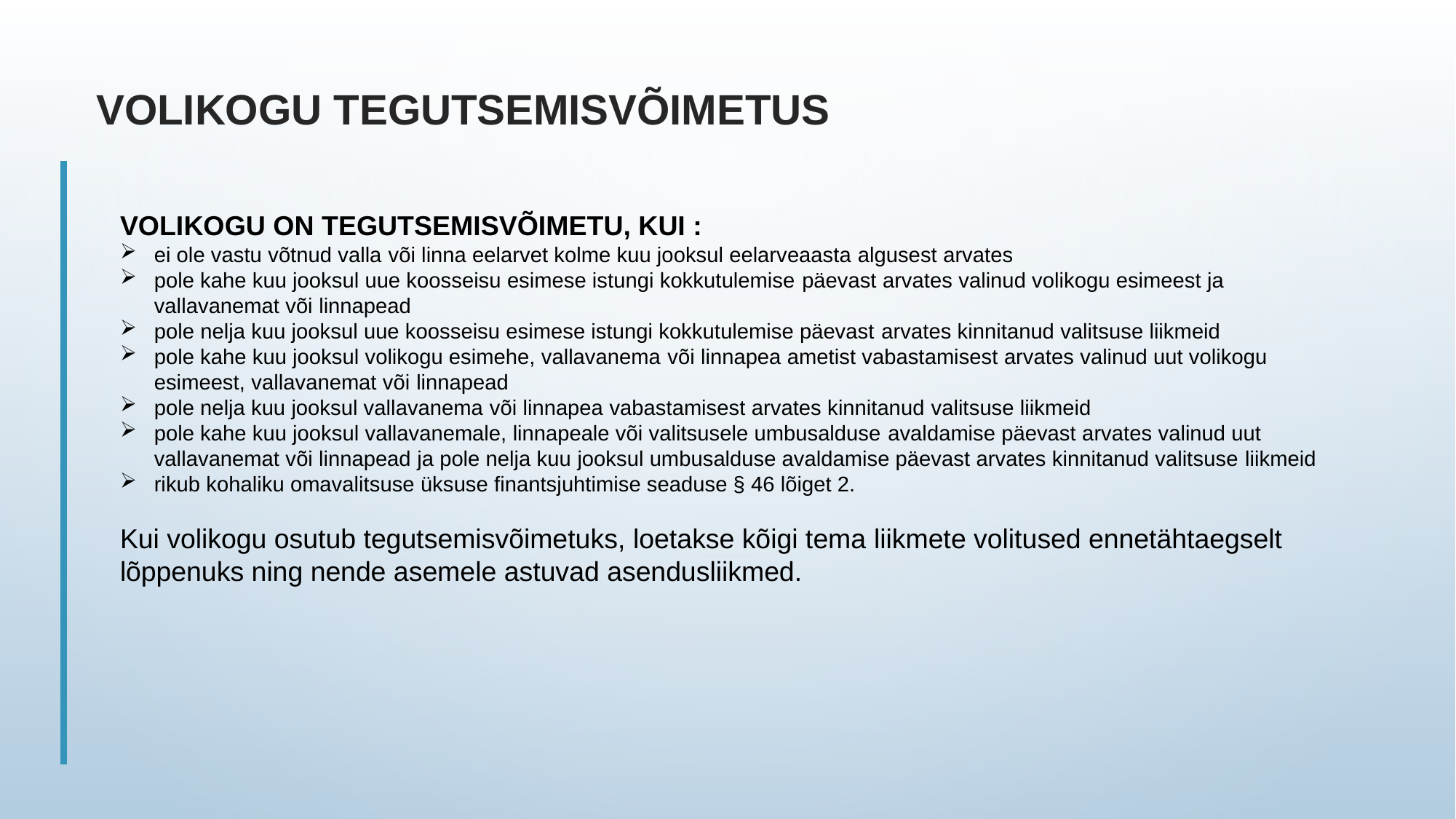

VOLIKOGU TEGUTSEMISVÕIMETUS
VOLIKOGU ON TEGUTSEMISVÕIMETU, KUI :
ei ole vastu võtnud valla või linna eelarvet kolme kuu jooksul eelarveaasta algusest arvates
pole kahe kuu jooksul uue koosseisu esimese istungi kokkutulemise päevast arvates valinud volikogu esimeest ja vallavanemat või linnapead
pole nelja kuu jooksul uue koosseisu esimese istungi kokkutulemise päevast arvates kinnitanud valitsuse liikmeid
pole kahe kuu jooksul volikogu esimehe, vallavanema või linnapea ametist vabastamisest arvates valinud uut volikogu esimeest, vallavanemat või linnapead
pole nelja kuu jooksul vallavanema või linnapea vabastamisest arvates kinnitanud valitsuse liikmeid
pole kahe kuu jooksul vallavanemale, linnapeale või valitsusele umbusalduse avaldamise päevast arvates valinud uut vallavanemat või linnapead ja pole nelja kuu jooksul umbusalduse avaldamise päevast arvates kinnitanud valitsuse liikmeid
rikub kohaliku omavalitsuse üksuse finantsjuhtimise seaduse § 46 lõiget 2.

Kui volikogu osutub tegutsemisvõimetuks, loetakse kõigi tema liikmete volitused ennetähtaegselt lõppenuks ning nende asemele astuvad asendusliikmed.